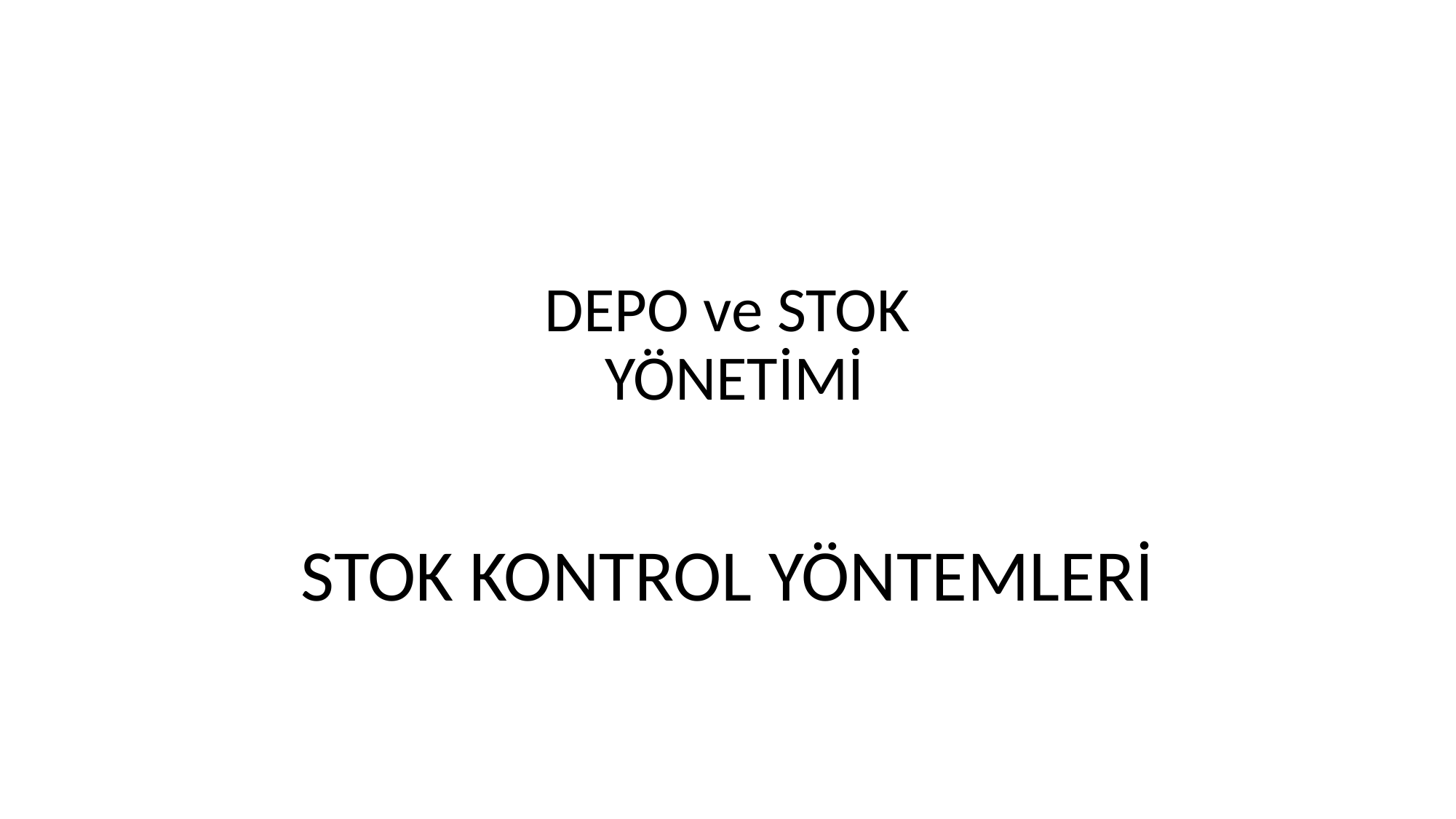

# DEPO ve STOK YÖNETİMİ

STOK KONTROL YÖNTEMLERİ